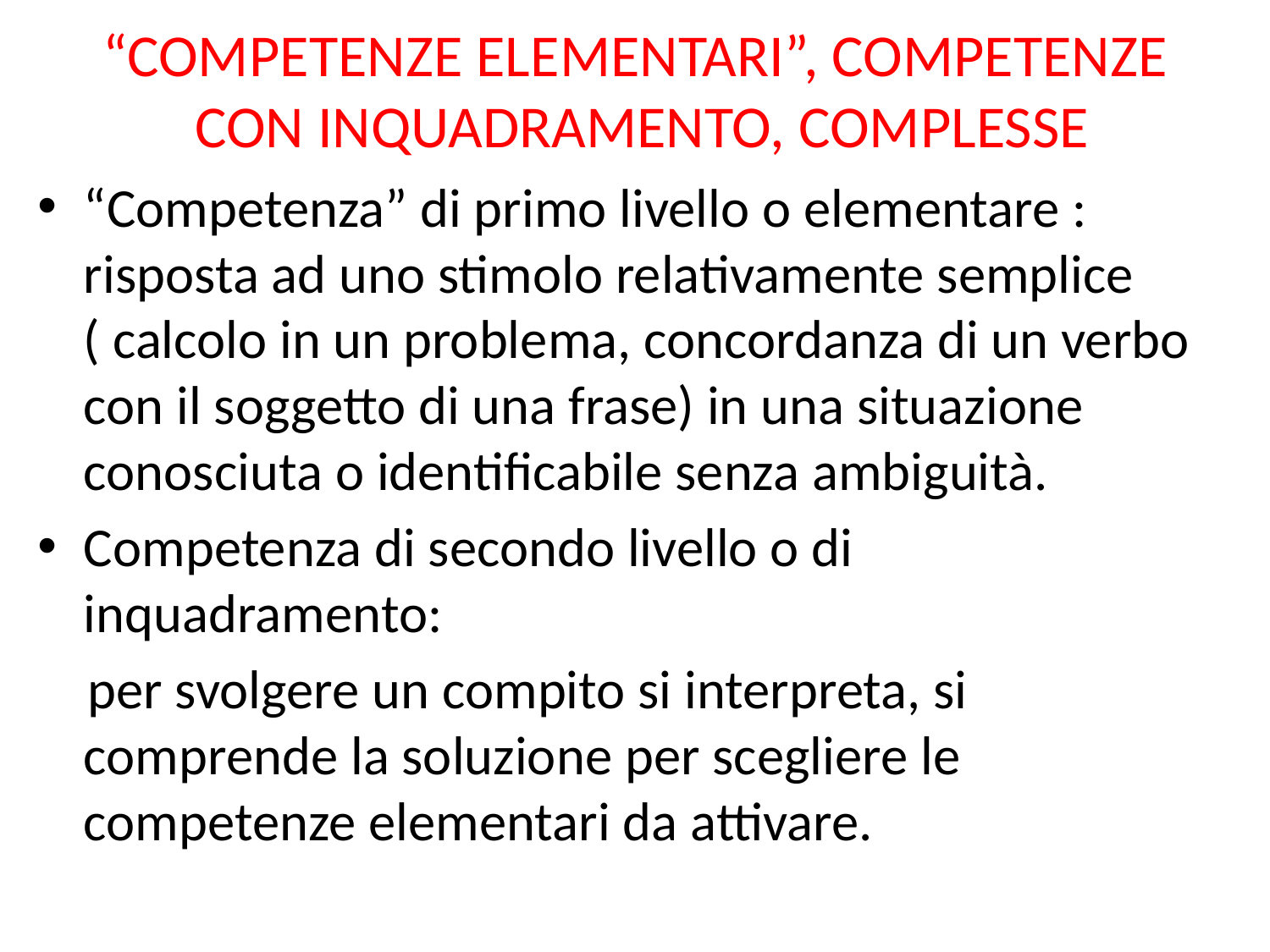

# “COMPETENZE ELEMENTARI”, COMPETENZE CON INQUADRAMENTO, COMPLESSE
“Competenza” di primo livello o elementare : risposta ad uno stimolo relativamente semplice ( calcolo in un problema, concordanza di un verbo con il soggetto di una frase) in una situazione conosciuta o identificabile senza ambiguità.
Competenza di secondo livello o di inquadramento:
    per svolgere un compito si interpreta, si comprende la soluzione per scegliere le competenze elementari da attivare.